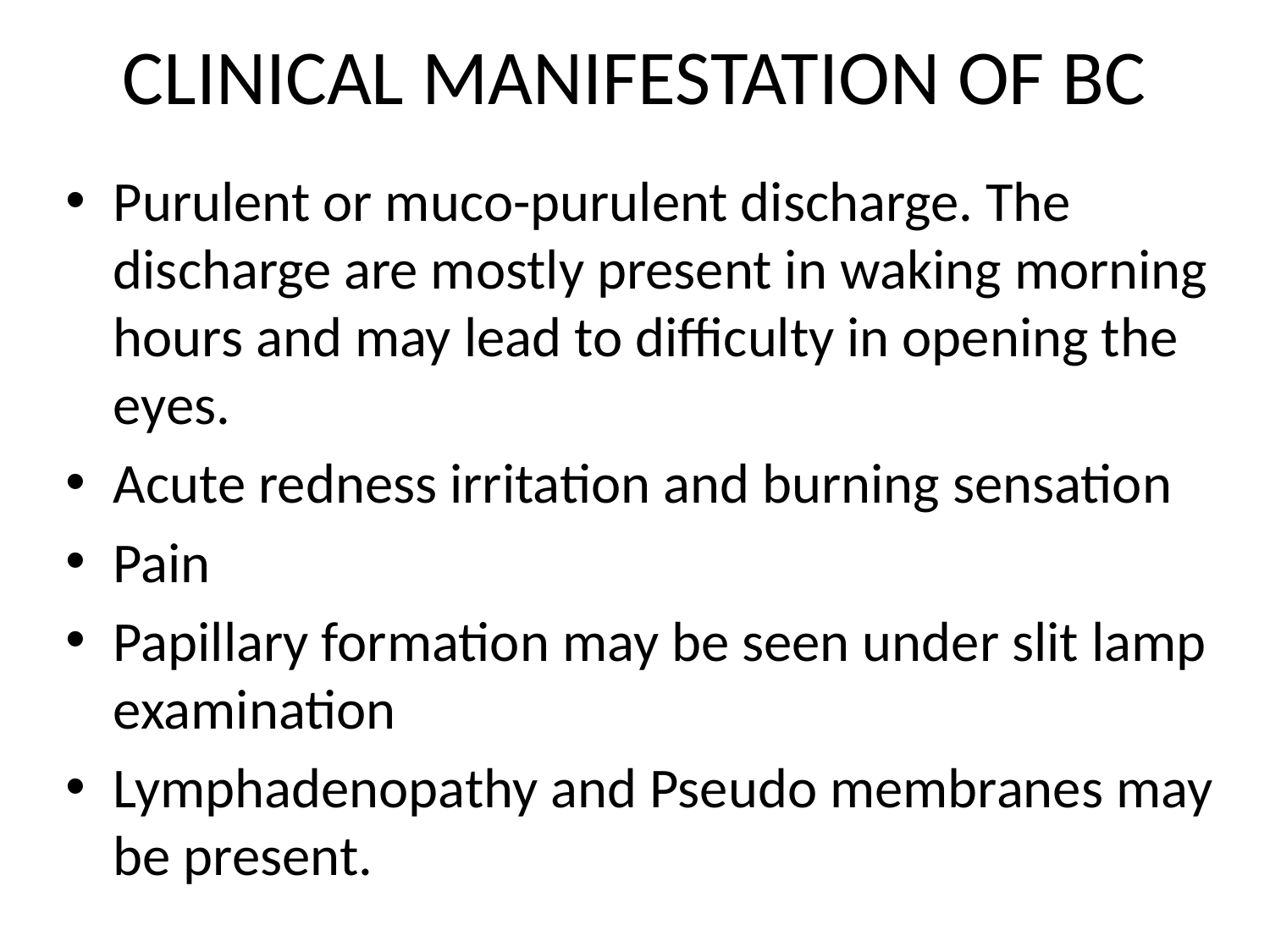

# CLINICAL MANIFESTATION OF BC
Purulent or muco-purulent discharge. The discharge are mostly present in waking morning hours and may lead to difficulty in opening the eyes.
Acute redness irritation and burning sensation
Pain
Papillary formation may be seen under slit lamp examination
Lymphadenopathy and Pseudo membranes may be present.